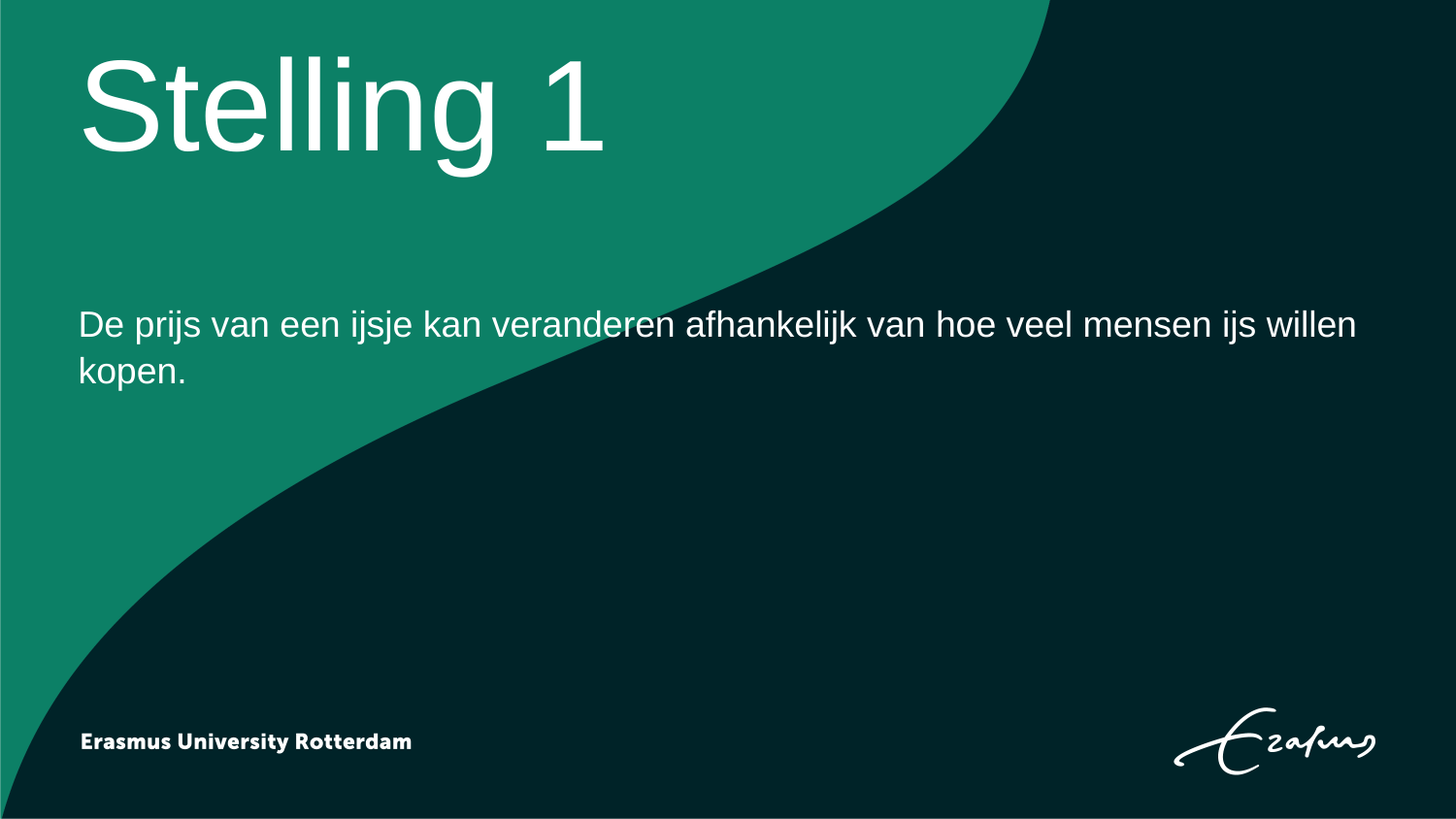

# Stelling 1
De prijs van een ijsje kan veranderen afhankelijk van hoe veel mensen ijs willen kopen.